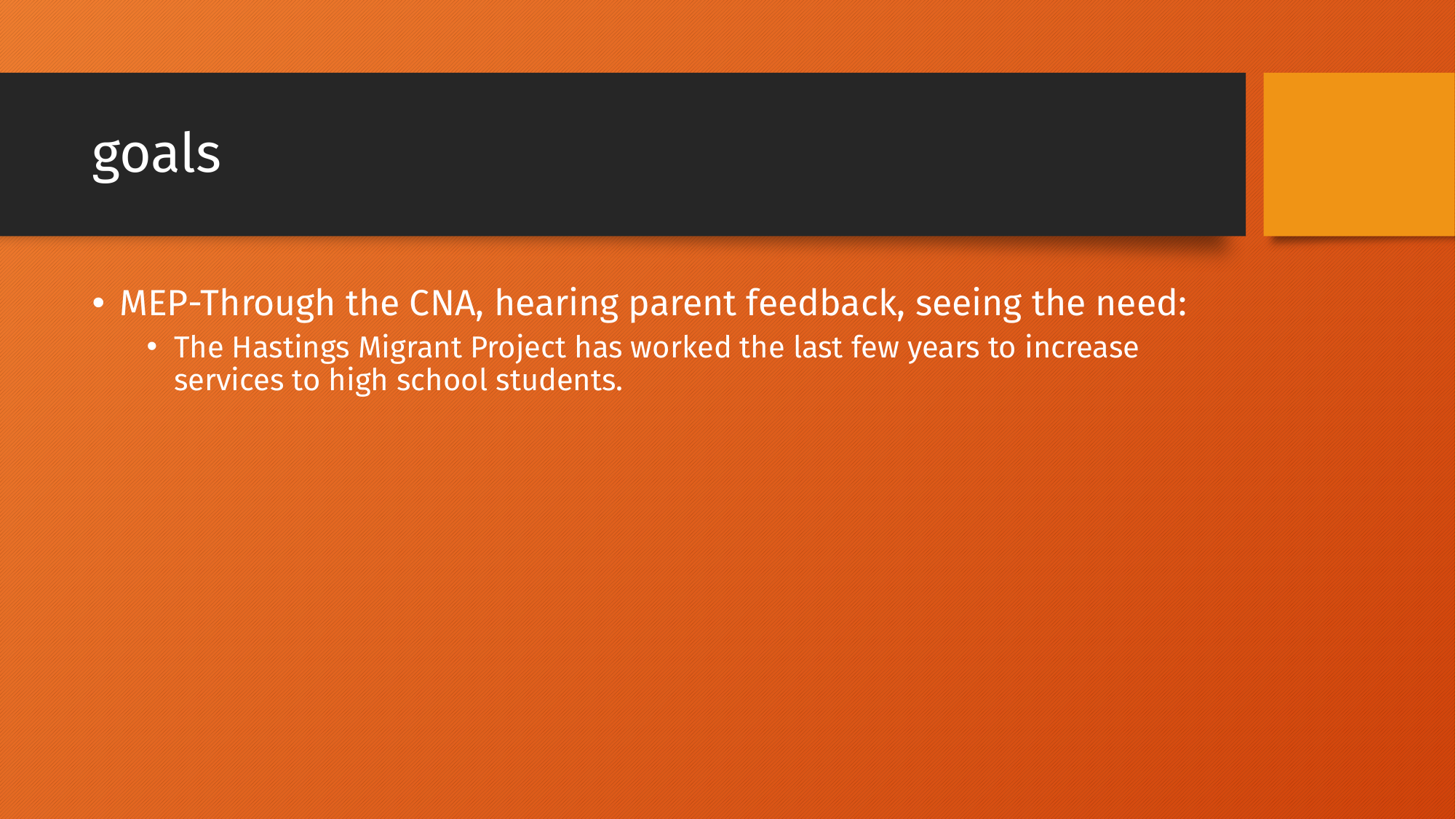

# goals
MEP-Through the CNA, hearing parent feedback, seeing the need:
The Hastings Migrant Project has worked the last few years to increase services to high school students.